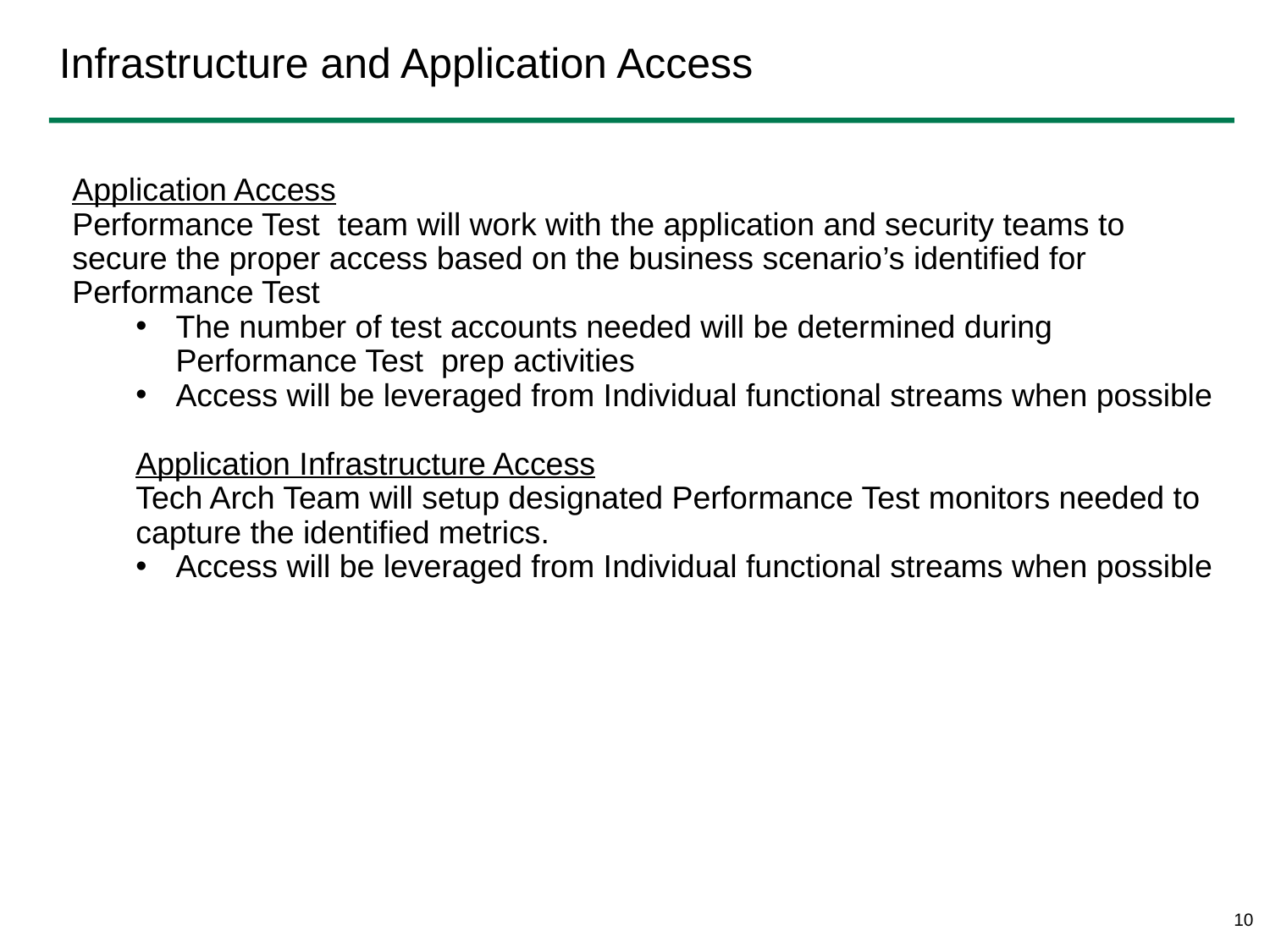

# Infrastructure and Application Access
Application Access
Performance Test  team will work with the application and security teams to secure the proper access based on the business scenario’s identified for Performance Test
The number of test accounts needed will be determined during Performance Test  prep activities
Access will be leveraged from Individual functional streams when possible

Application Infrastructure Access
Tech Arch Team will setup designated Performance Test monitors needed to capture the identified metrics.
Access will be leveraged from Individual functional streams when possible
10